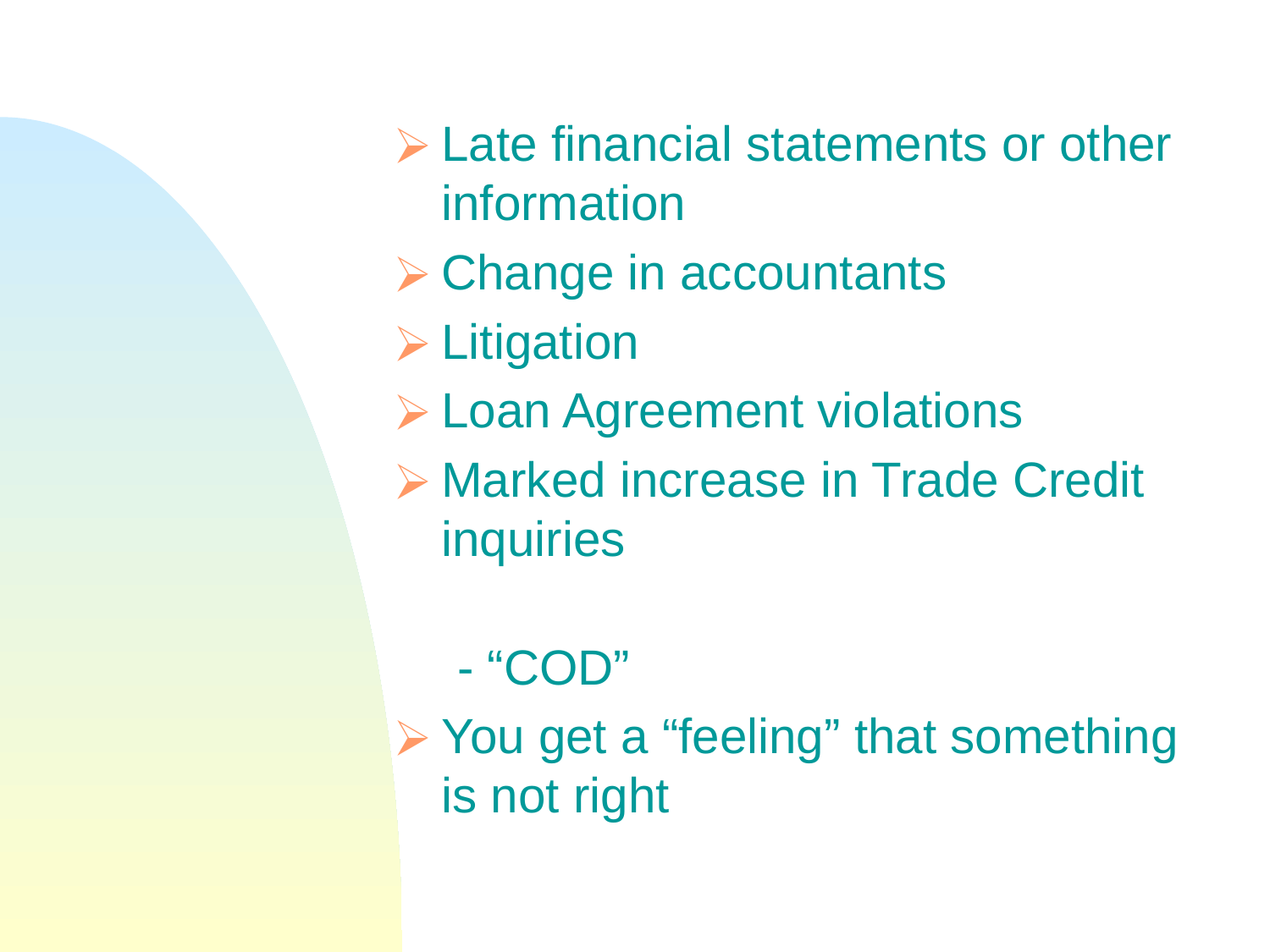

Late financial statements or other information
Change in accountants
Litigation
Loan Agreement violations
Marked increase in Trade Credit inquiries
- “COD”
You get a “feeling” that something is not right